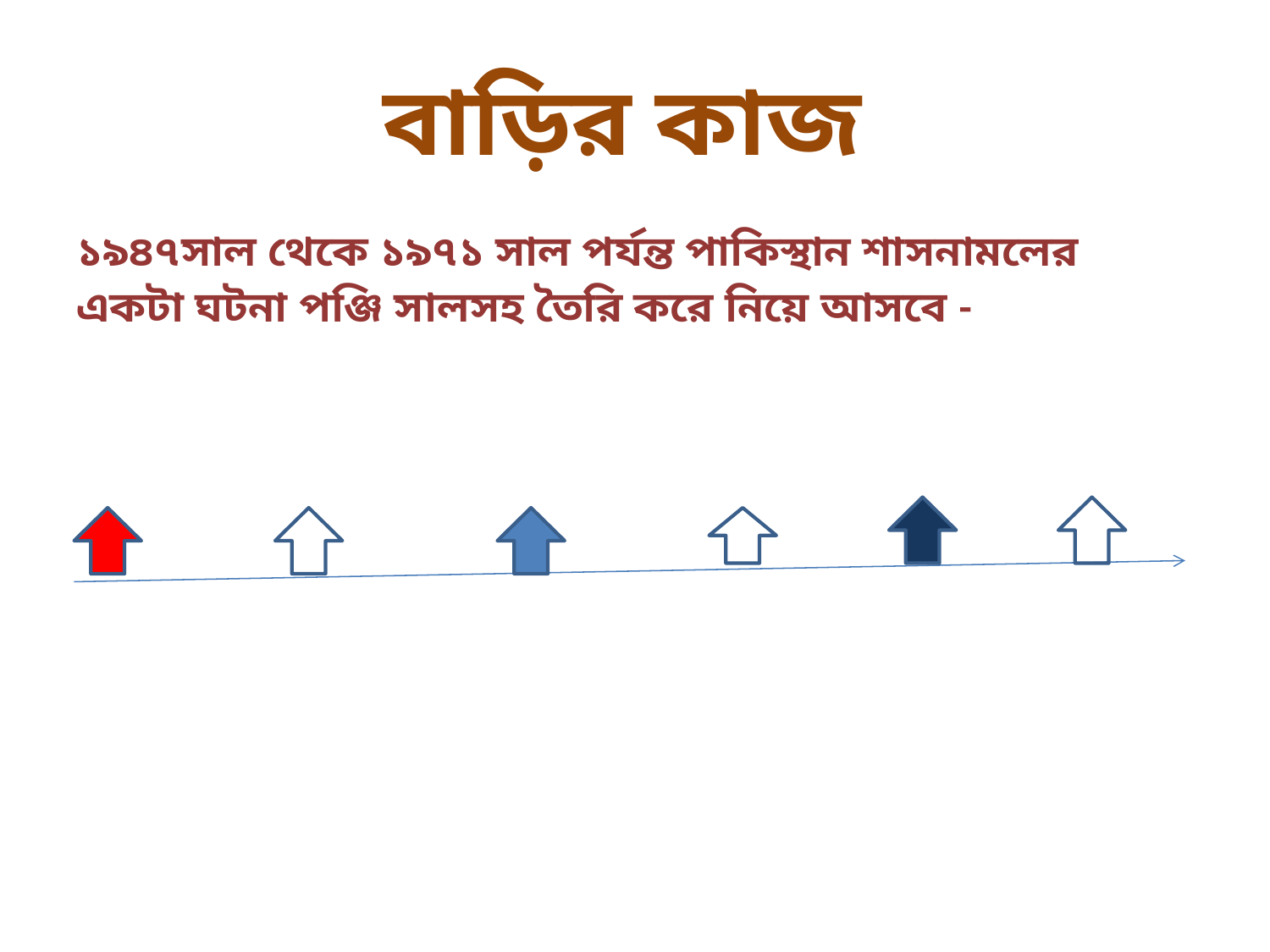

# বাড়ির কাজ
| ১৯৪৭সাল থেকে ১৯৭১ সাল পর্যন্ত পাকিস্থান শাসনামলের একটা ঘটনা পঞ্জি সালসহ তৈরি করে নিয়ে আসবে - |
| --- |